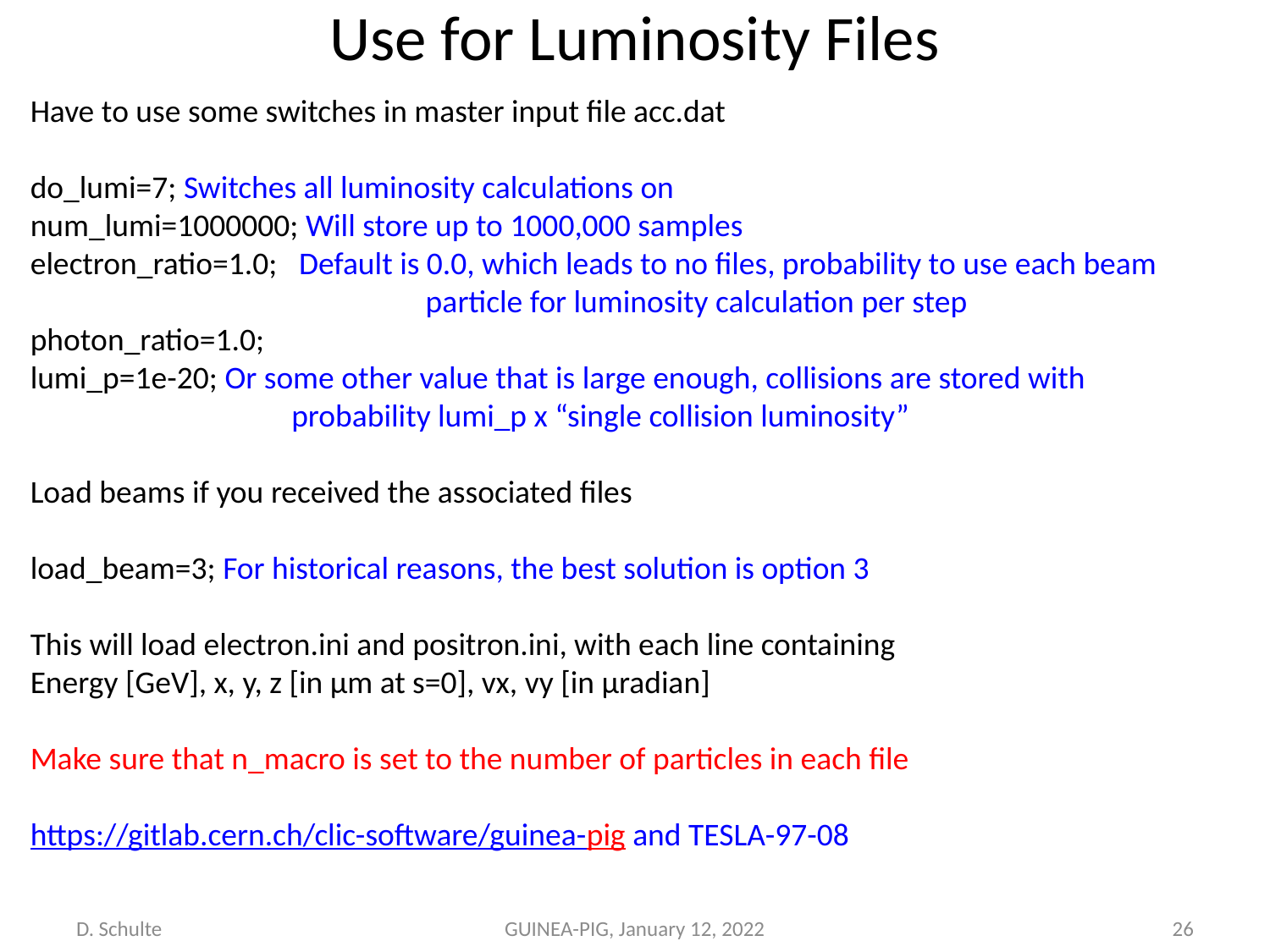

# Use for Luminosity Files
Have to use some switches in master input file acc.dat

do_lumi=7; Switches all luminosity calculations on
num_lumi=1000000; Will store up to 1000,000 samples
electron_ratio=1.0;   Default is 0.0, which leads to no files, probability to use each beam 				  particle for luminosity calculation per step
photon_ratio=1.0;
lumi_p=1e-20; Or some other value that is large enough, collisions are stored with            			 probability lumi_p x “single collision luminosity”

Load beams if you received the associated files

load_beam=3; For historical reasons, the best solution is option 3

This will load electron.ini and positron.ini, with each line containing
Energy [GeV], x, y, z [in μm at s=0], vx, vy [in μradian]

Make sure that n_macro is set to the number of particles in each file

https://gitlab.cern.ch/clic-software/guinea-pig and TESLA-97-08
D. Schulte
GUINEA-PIG, January 12, 2022
26